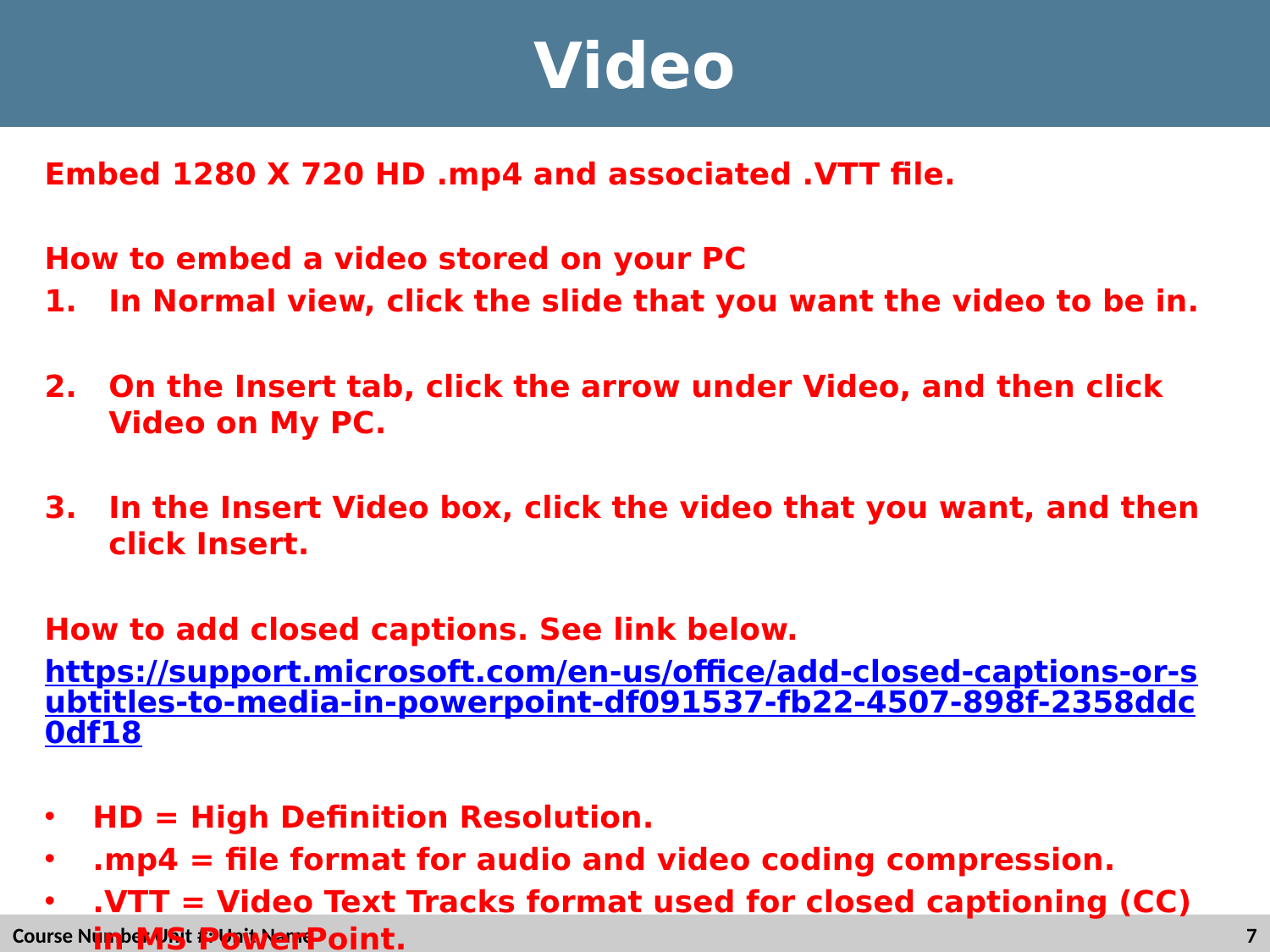

# Video
Embed 1280 X 720 HD .mp4 and associated .VTT file.

How to embed a video stored on your PC
In Normal view, click the slide that you want the video to be in.

On the Insert tab, click the arrow under Video, and then click Video on My PC.

In the Insert Video box, click the video that you want, and then click Insert.

How to add closed captions. See link below.
https://support.microsoft.com/en-us/office/add-closed-captions-or-subtitles-to-media-in-powerpoint-df091537-fb22-4507-898f-2358ddc0df18

HD = High Definition Resolution.
.mp4 = file format for audio and video coding compression.
.VTT = Video Text Tracks format used for closed captioning (CC) in MS PowerPoint.